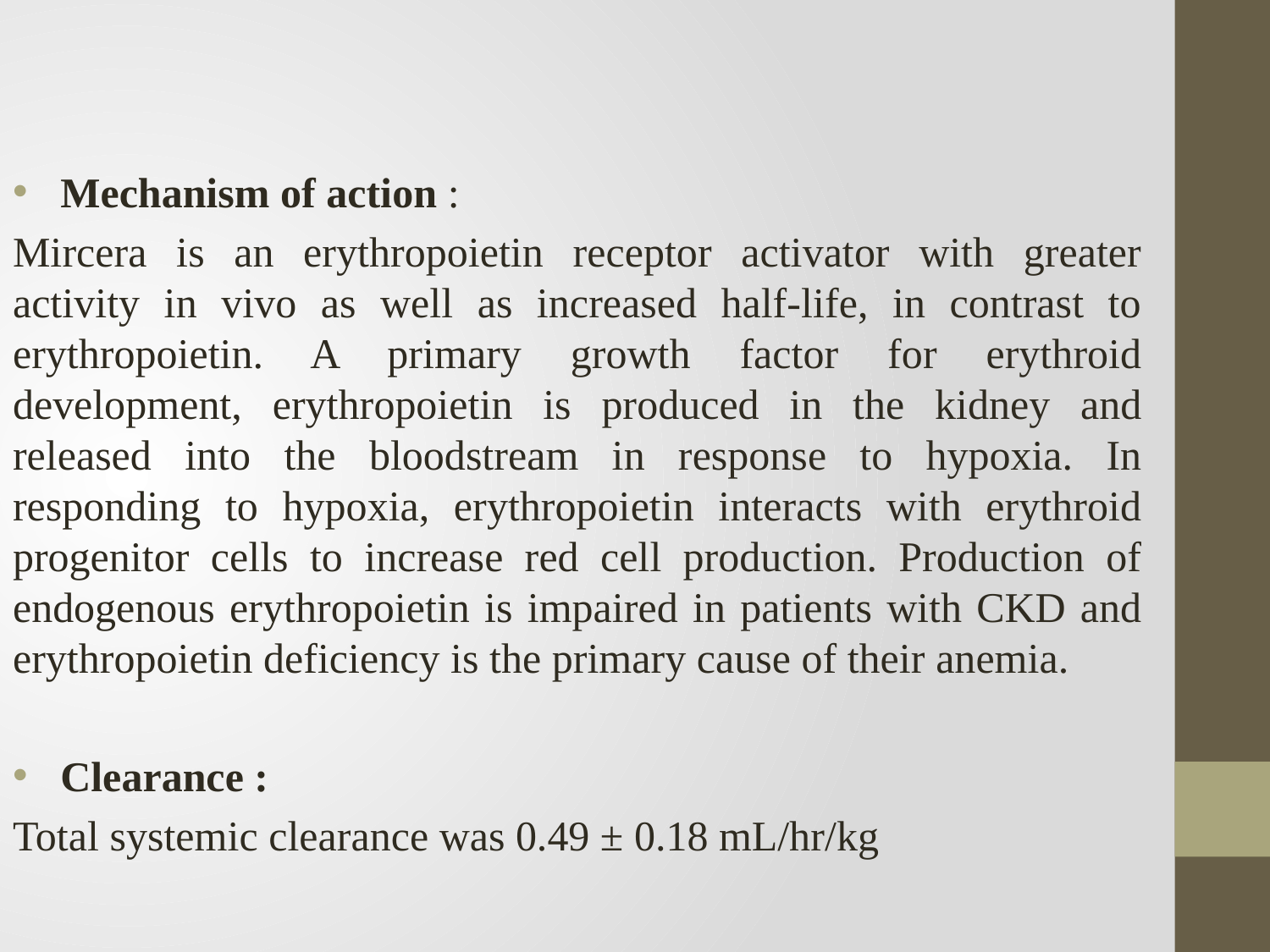

Mechanism of action :
Mircera is an erythropoietin receptor activator with greater activity in vivo as well as increased half-life, in contrast to erythropoietin. A primary growth factor for erythroid development, erythropoietin is produced in the kidney and released into the bloodstream in response to hypoxia. In responding to hypoxia, erythropoietin interacts with erythroid progenitor cells to increase red cell production. Production of endogenous erythropoietin is impaired in patients with CKD and erythropoietin deficiency is the primary cause of their anemia.

Clearance :
Total systemic clearance was 0.49 ± 0.18 mL/hr/kg